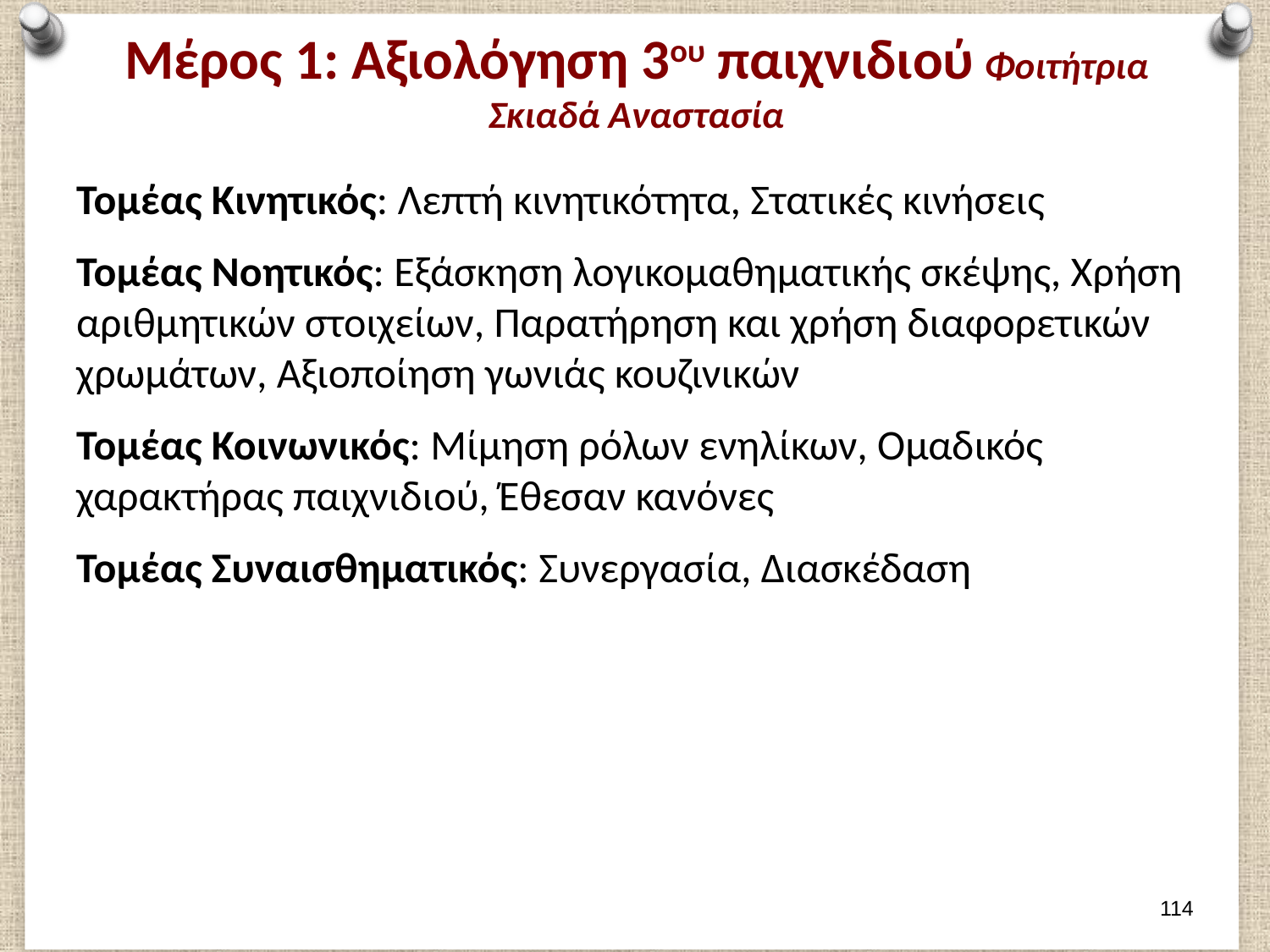

# Μέρος 1: Αξιολόγηση 3ου παιχνιδιού Φοιτήτρια Σκιαδά Αναστασία
Τομέας Κινητικός: Λεπτή κινητικότητα, Στατικές κινήσεις
Τομέας Νοητικός: Εξάσκηση λογικομαθηματικής σκέψης, Χρήση αριθμητικών στοιχείων, Παρατήρηση και χρήση διαφορετικών χρωμάτων, Αξιοποίηση γωνιάς κουζινικών
Τομέας Κοινωνικός: Μίμηση ρόλων ενηλίκων, Ομαδικός χαρακτήρας παιχνιδιού, Έθεσαν κανόνες
Τομέας Συναισθηματικός: Συνεργασία, Διασκέδαση

114